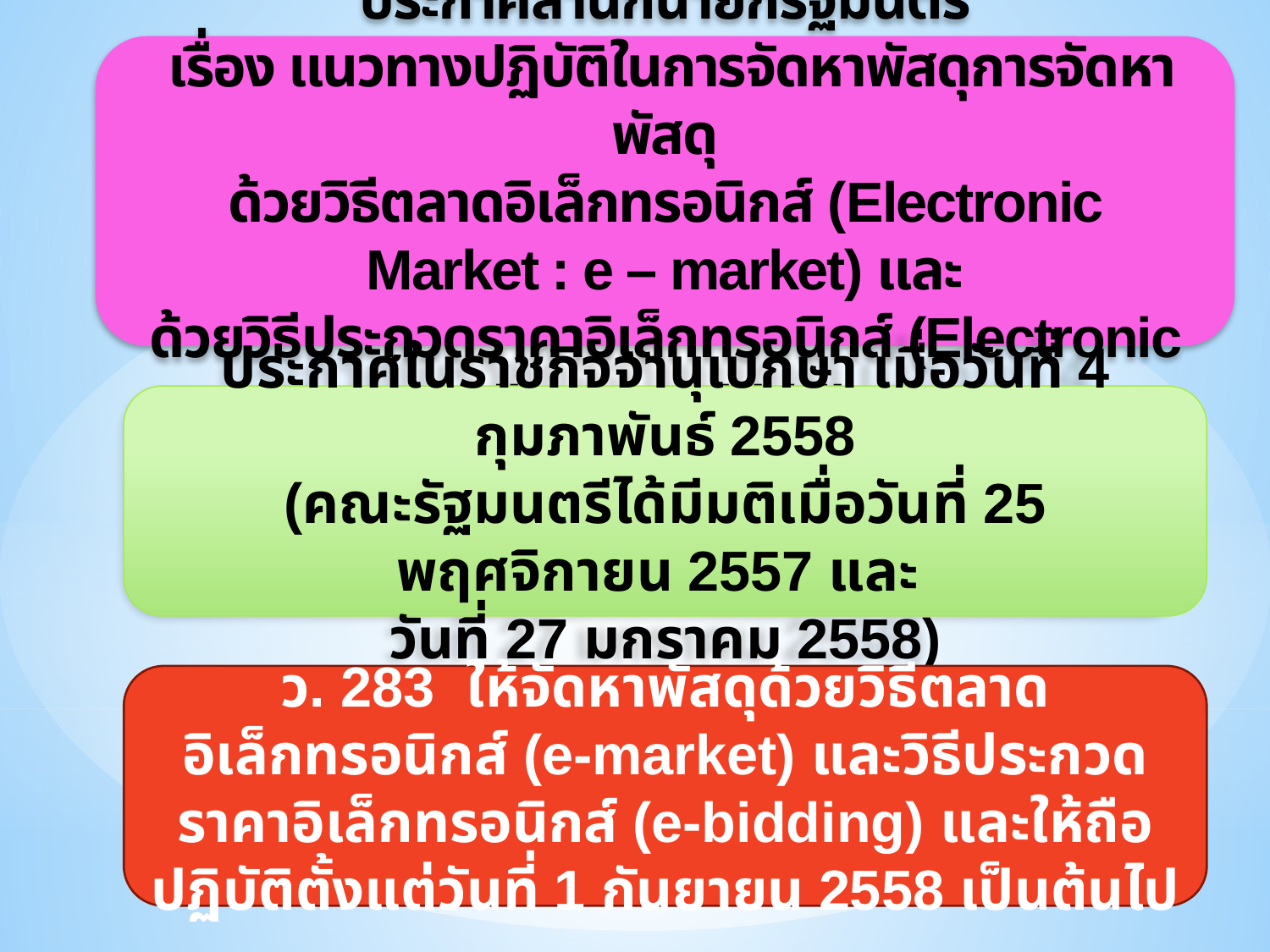

ประกาศสำนักนายกรัฐมนตรี
 เรื่อง แนวทางปฏิบัติในการจัดหาพัสดุการจัดหาพัสดุ
ด้วยวิธีตลาดอิเล็กทรอนิกส์ (Electronic Market : e – market) และ
ด้วยวิธีประกวดราคาอิเล็กทรอนิกส์ (Electronic Bidding : e – bidding)
ประกาศในราชกิจจานุเบกษา เมื่อวันที่ 4 กุมภาพันธ์ 2558
(คณะรัฐมนตรีได้มีมติเมื่อวันที่ 25 พฤศจิกายน 2557 และ
วันที่ 27 มกราคม 2558)
ว. 283  ให้จัดหาพัสดุด้วยวิธีตลาดอิเล็กทรอนิกส์ (e-market) และวิธีประกวดราคาอิเล็กทรอนิกส์ (e-bidding) และให้ถือปฏิบัติตั้งแต่วันที่ 1 กันยายน 2558 เป็นต้นไป